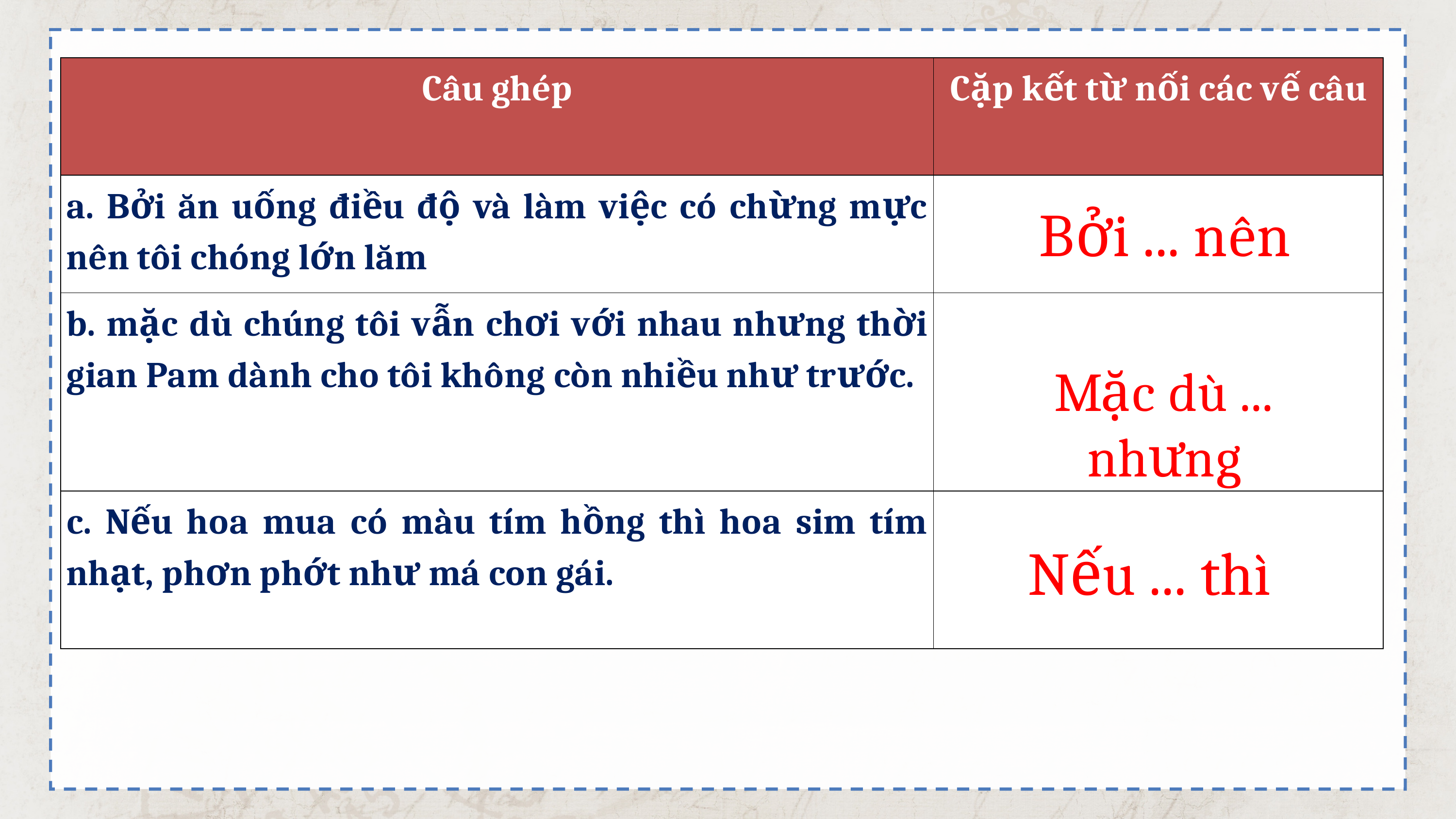

| Câu ghép | Cặp kết từ nối các vế câu |
| --- | --- |
| a. Bởi ăn uống điều độ và làm việc có chừng mực nên tôi chóng lớn lăm |  |
| b. mặc dù chúng tôi vẫn chơi với nhau nhưng thời gian Pam dành cho tôi không còn nhiều như trước. |  |
| c. Nếu hoa mua có màu tím hồng thì hoa sim tím nhạt, phơn phớt như má con gái. |  |
Bởi ... nên
Mặc dù ... nhưng
Nếu ... thì